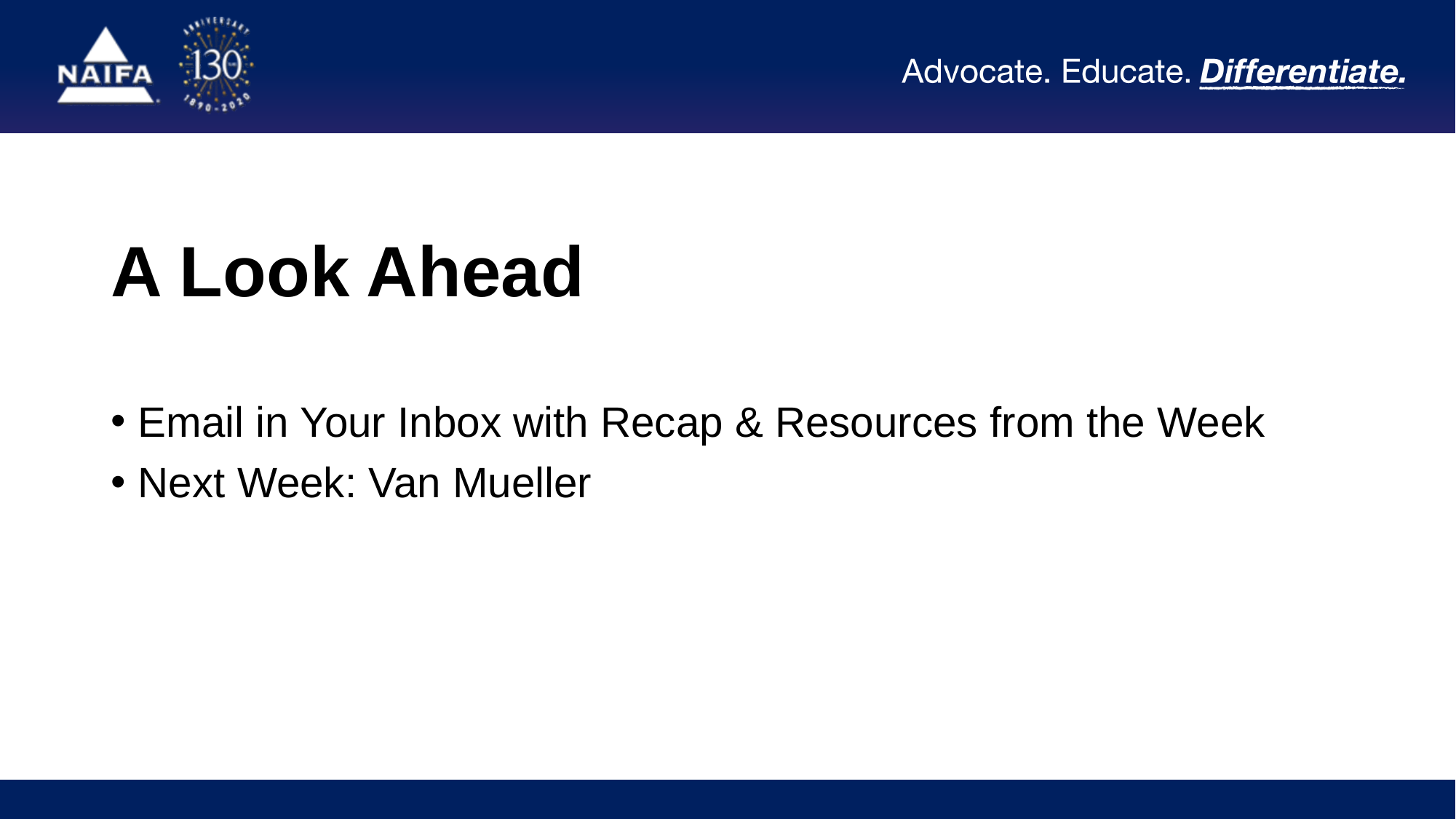

# A Look Ahead
Email in Your Inbox with Recap & Resources from the Week
Next Week: Van Mueller